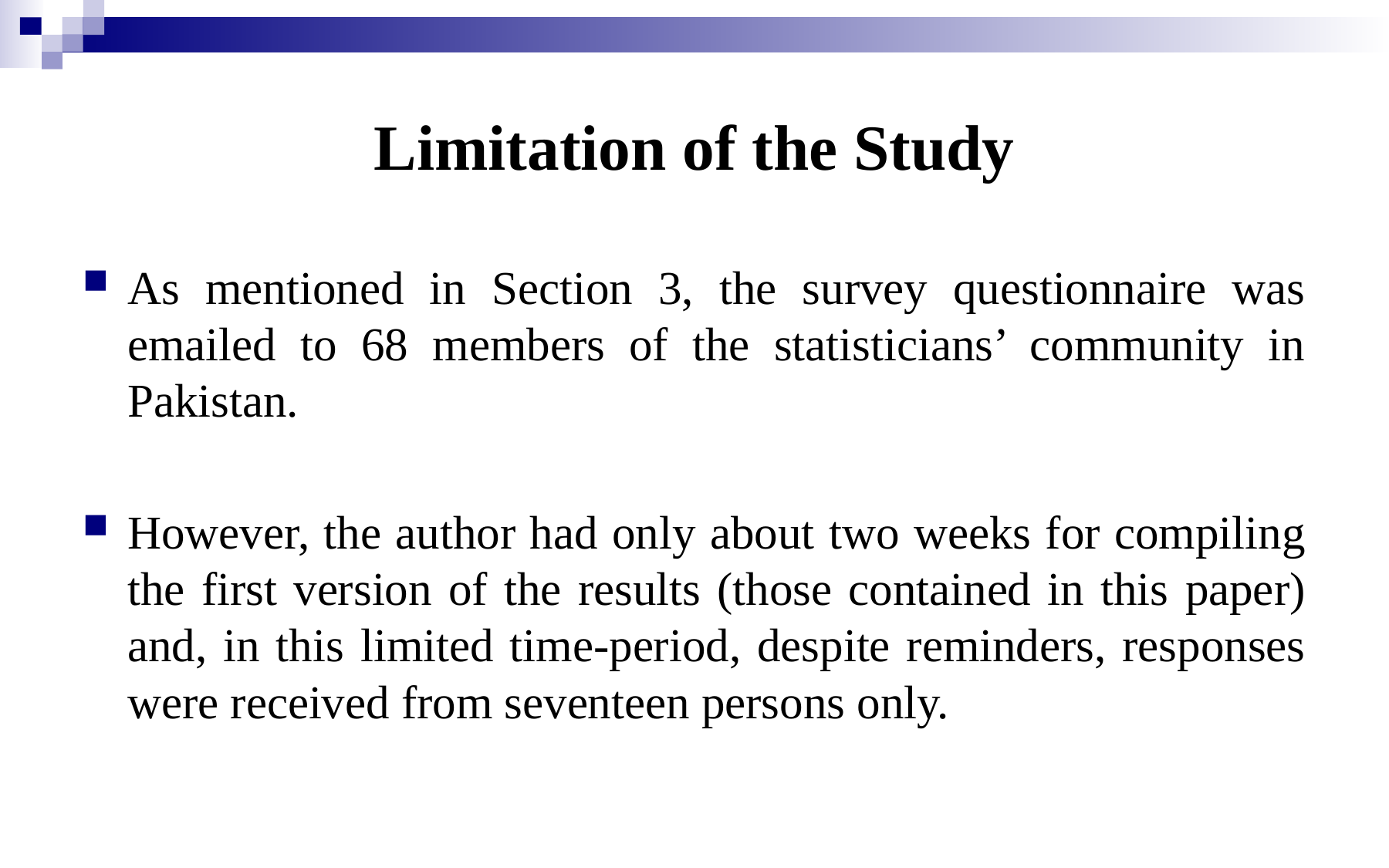

# Limitation of the Study
As mentioned in Section 3, the survey questionnaire was emailed to 68 members of the statisticians’ community in Pakistan.

However, the author had only about two weeks for compiling the first version of the results (those contained in this paper) and, in this limited time-period, despite reminders, responses were received from seventeen persons only.